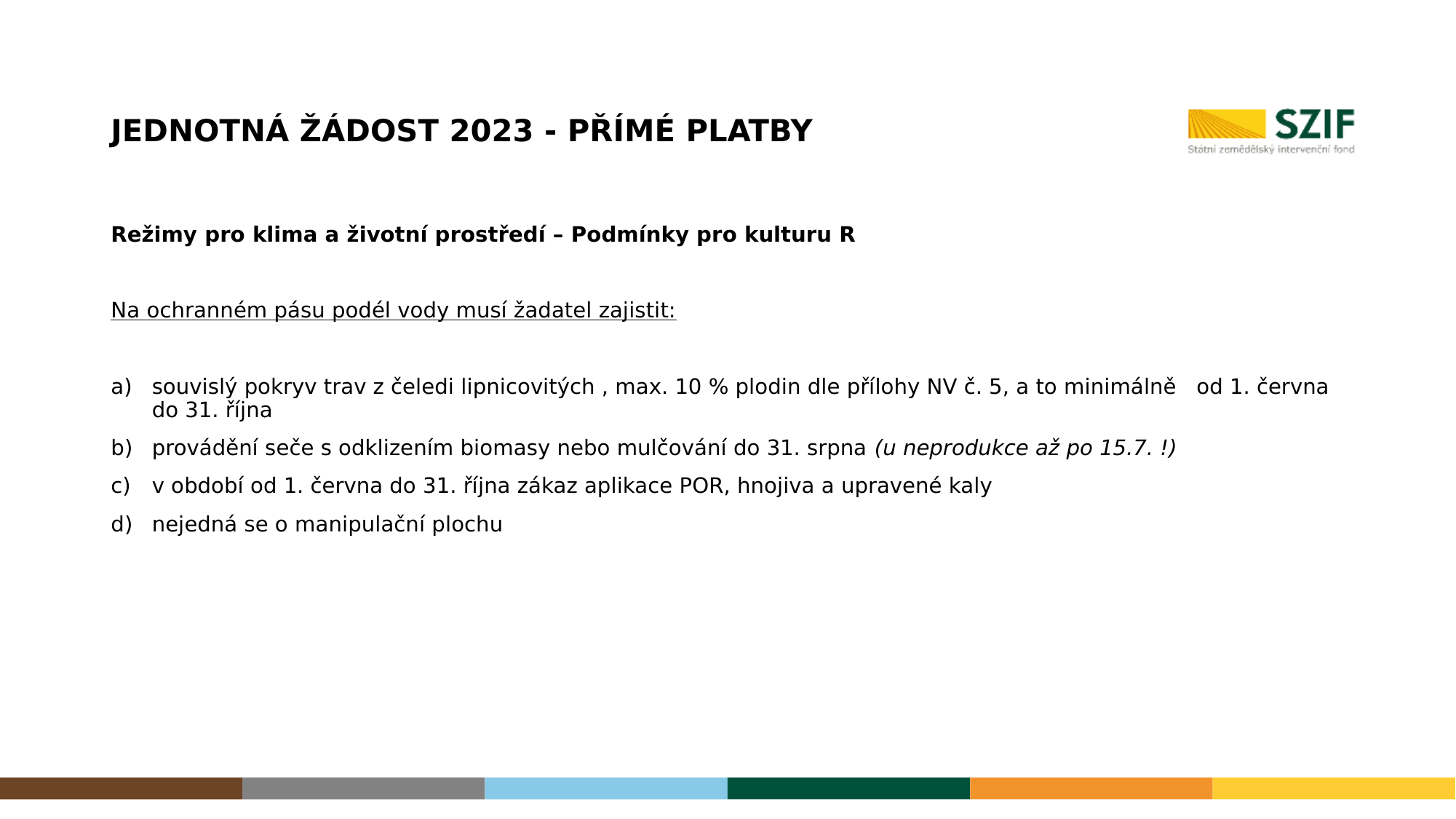

# Jednotná žádost 2023 - Přímé platby
Režimy pro klima a životní prostředí – Podmínky pro kulturu R

Na ochranném pásu podél vody musí žadatel zajistit:

souvislý pokryv trav z čeledi lipnicovitých , max. 10 % plodin dle přílohy NV č. 5, a to minimálně   od 1. června do 31. října
provádění seče s odklizením biomasy nebo mulčování do 31. srpna (u neprodukce až po 15.7. !)
v období od 1. června do 31. října zákaz aplikace POR, hnojiva a upravené kaly
nejedná se o manipulační plochu